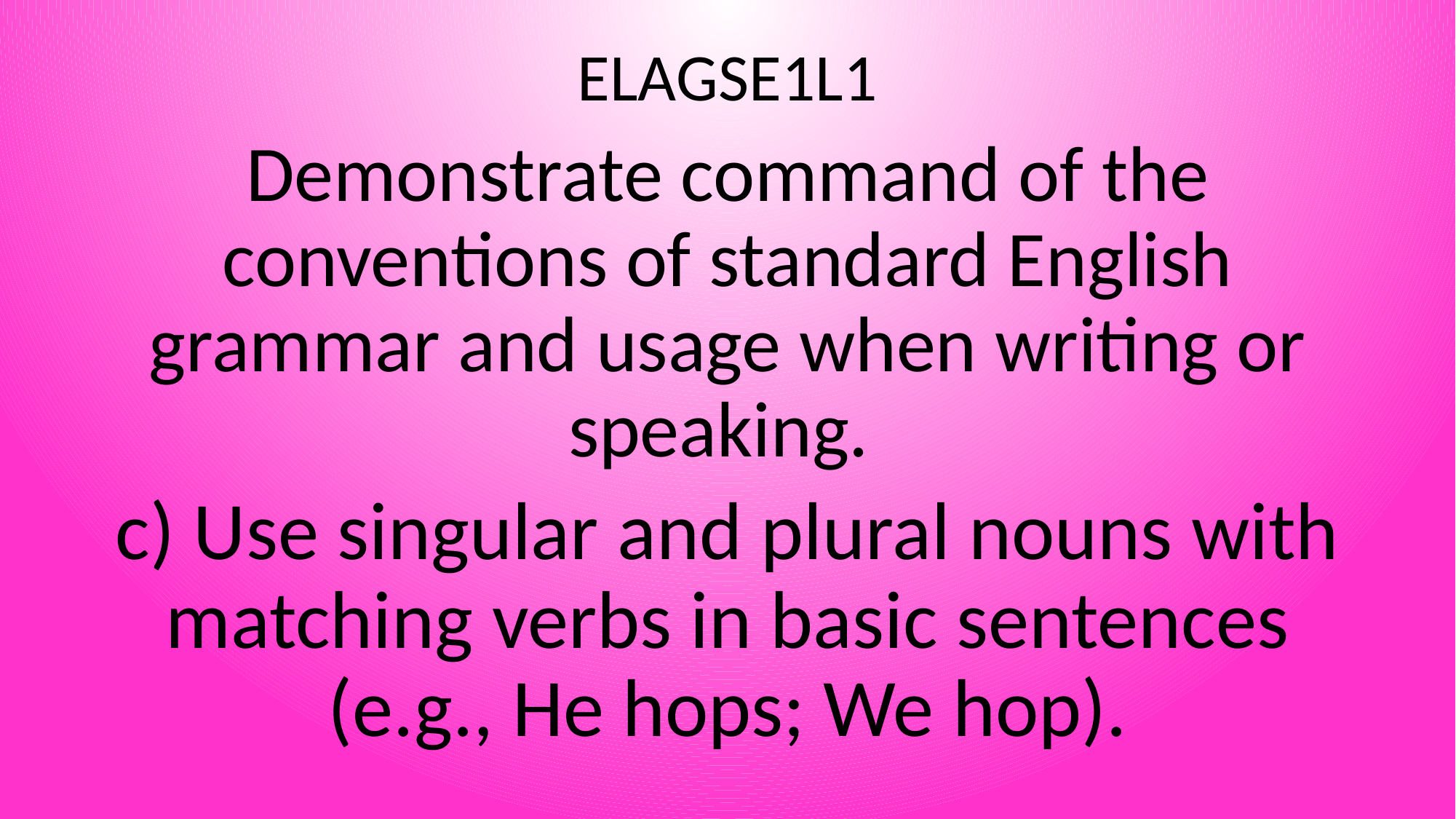

# ELAGSE1L1
Demonstrate command of the conventions of standard English grammar and usage when writing or speaking.
c) Use singular and plural nouns with matching verbs in basic sentences (e.g., He hops; We hop).